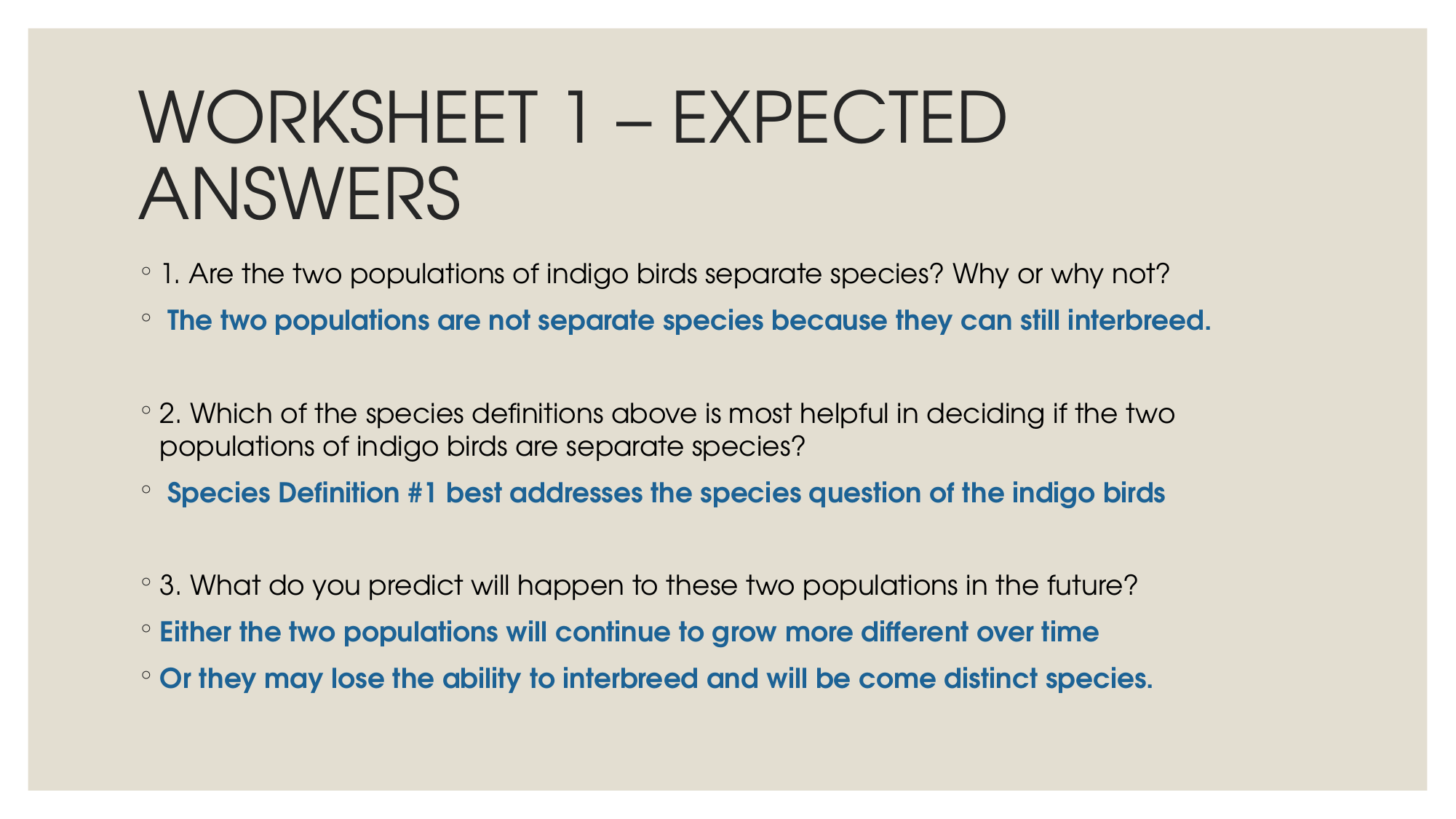

# WORKSHEET 1 – EXPECTED ANSWERS
1. Are the two populations of indigo birds separate species? Why or why not?
 The two populations are not separate species because they can still interbreed.

2. Which of the species definitions above is most helpful in deciding if the two populations of indigo birds are separate species?
 Species Definition #1 best addresses the species question of the indigo birds

3. What do you predict will happen to these two populations in the future?
Either the two populations will continue to grow more different over time
Or they may lose the ability to interbreed and will be come distinct species.